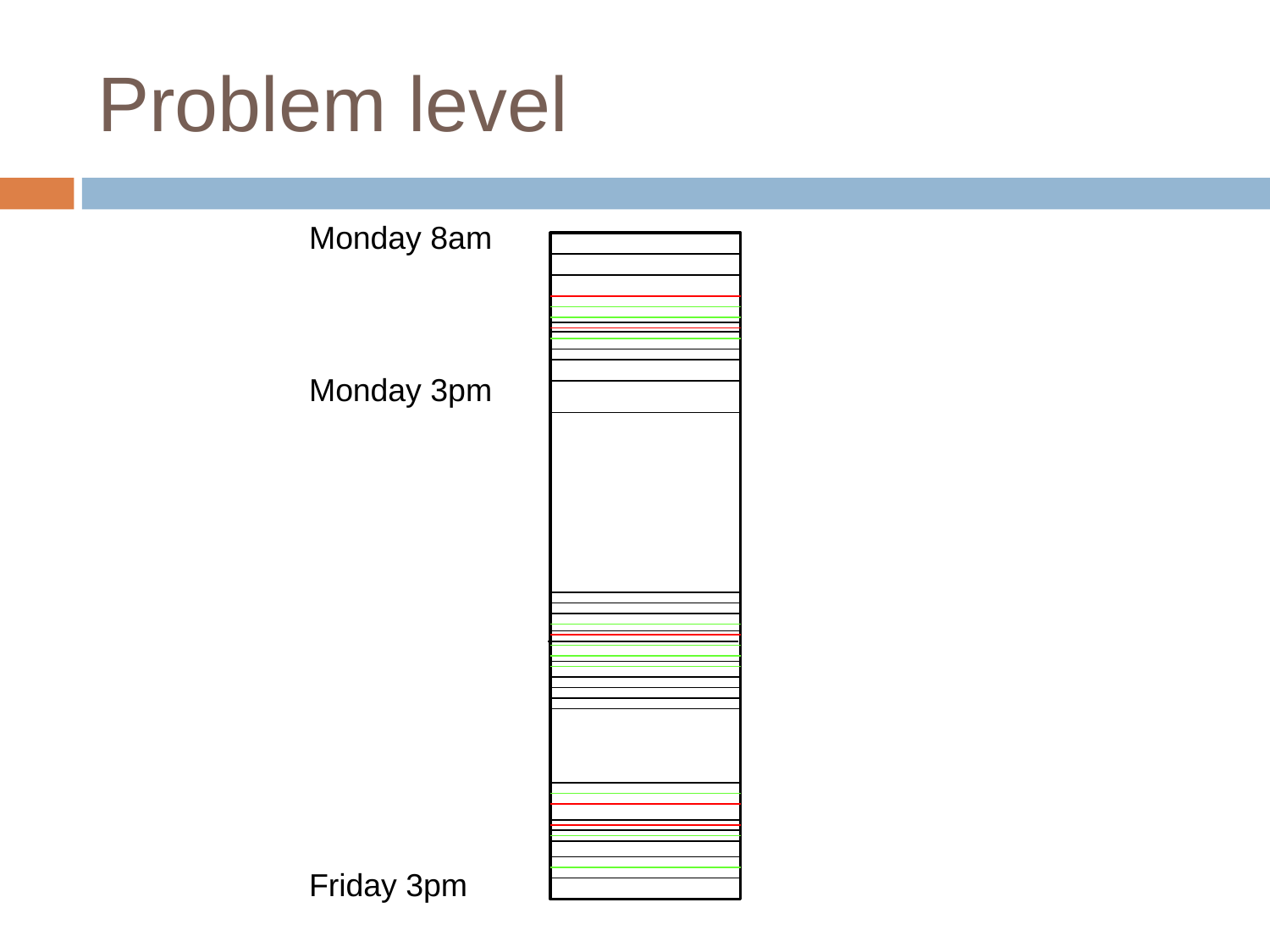

# Problem level
Monday 8am

Monday 3pm

Friday 3pm